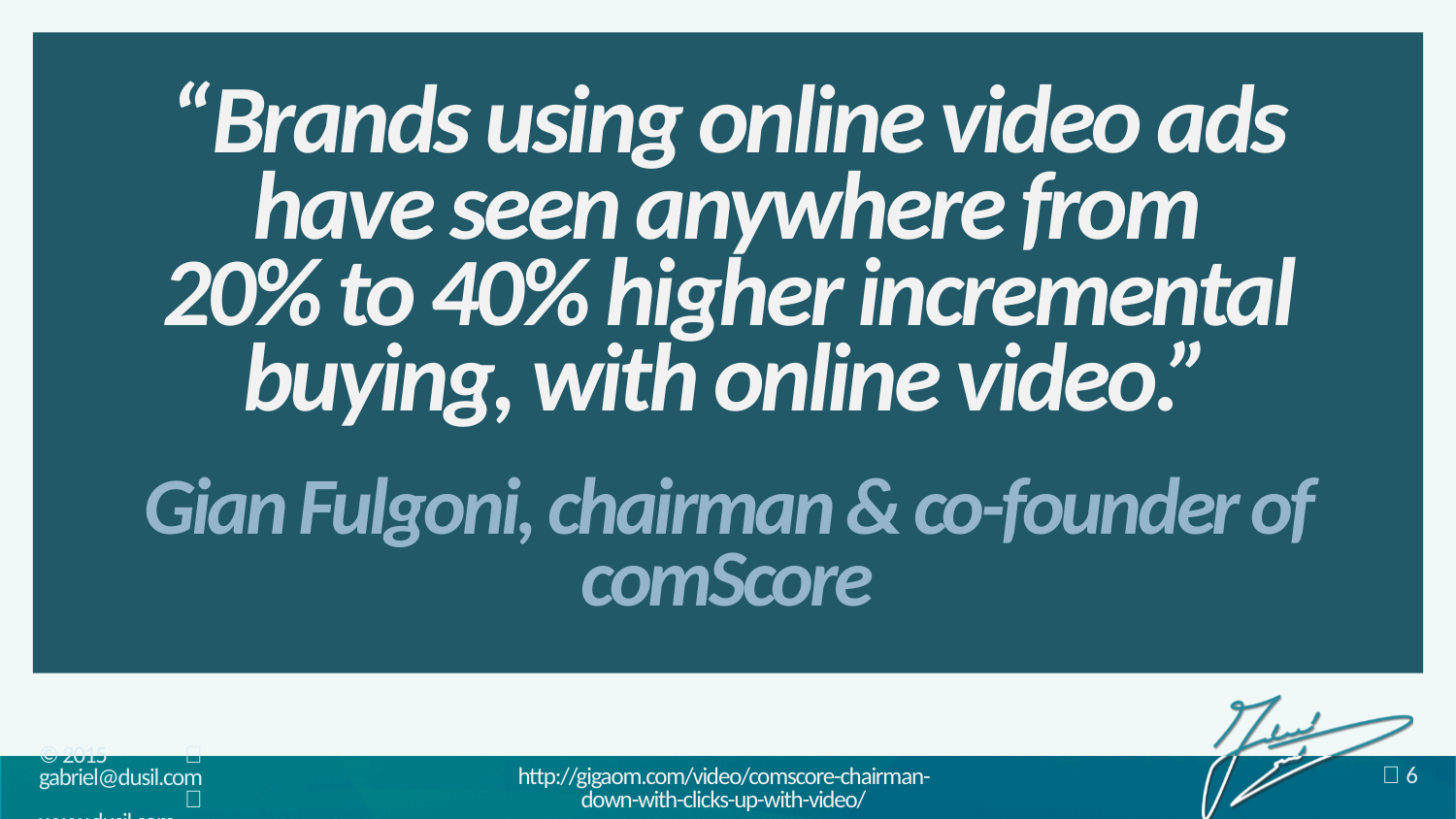

‘‘
   ’’
“Brands using online video ads have seen anywhere from
20% to 40% higher incremental buying, with online video.”
Gian Fulgoni, chairman & co-founder of comScore
http://gigaom.com/video/comscore-chairman-down-with-clicks-up-with-video/